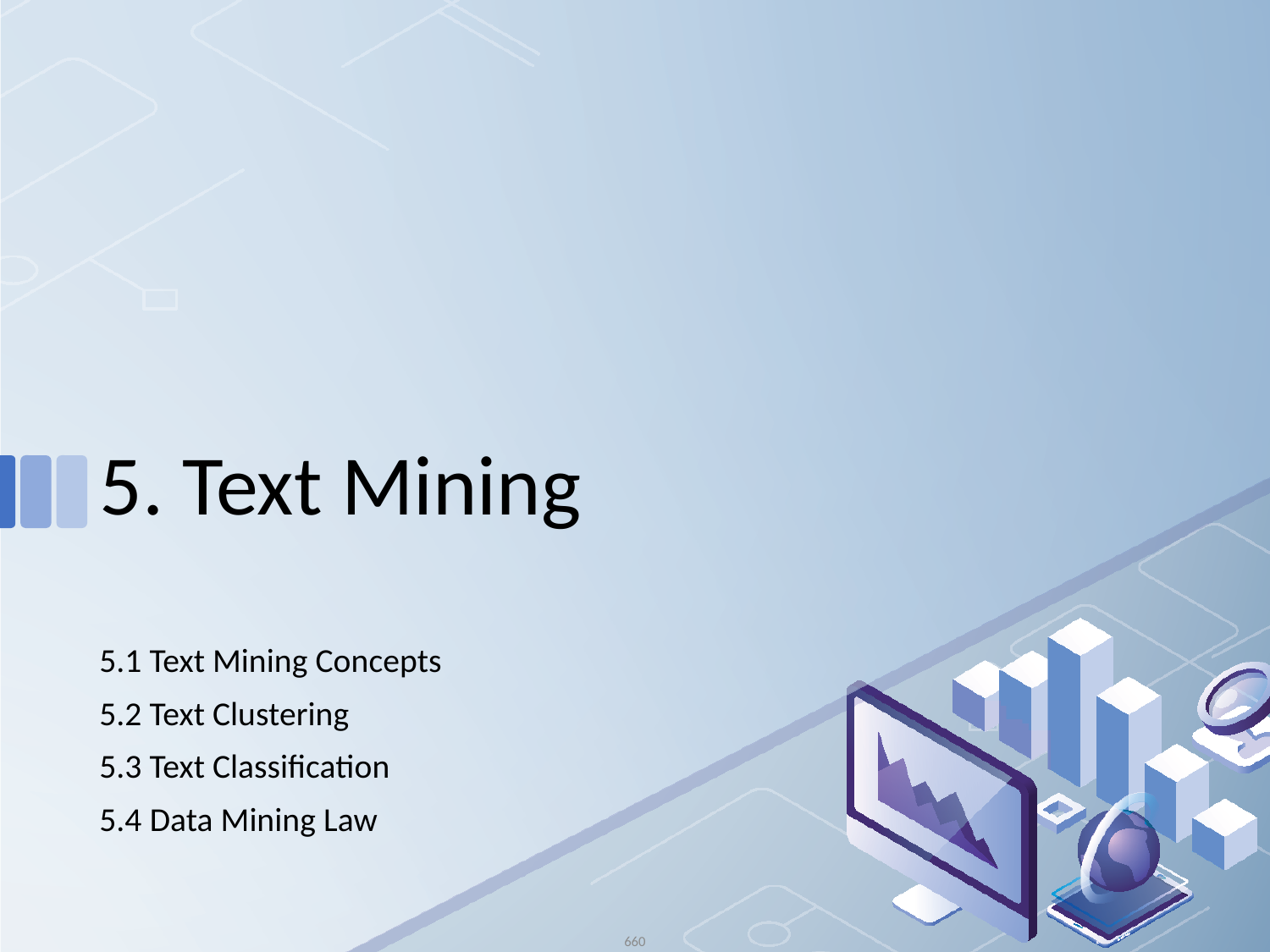

# 5. Text Mining
5.1 Text Mining Concepts
5.2 Text Clustering
5.3 Text Classification
5.4 Data Mining Law
660